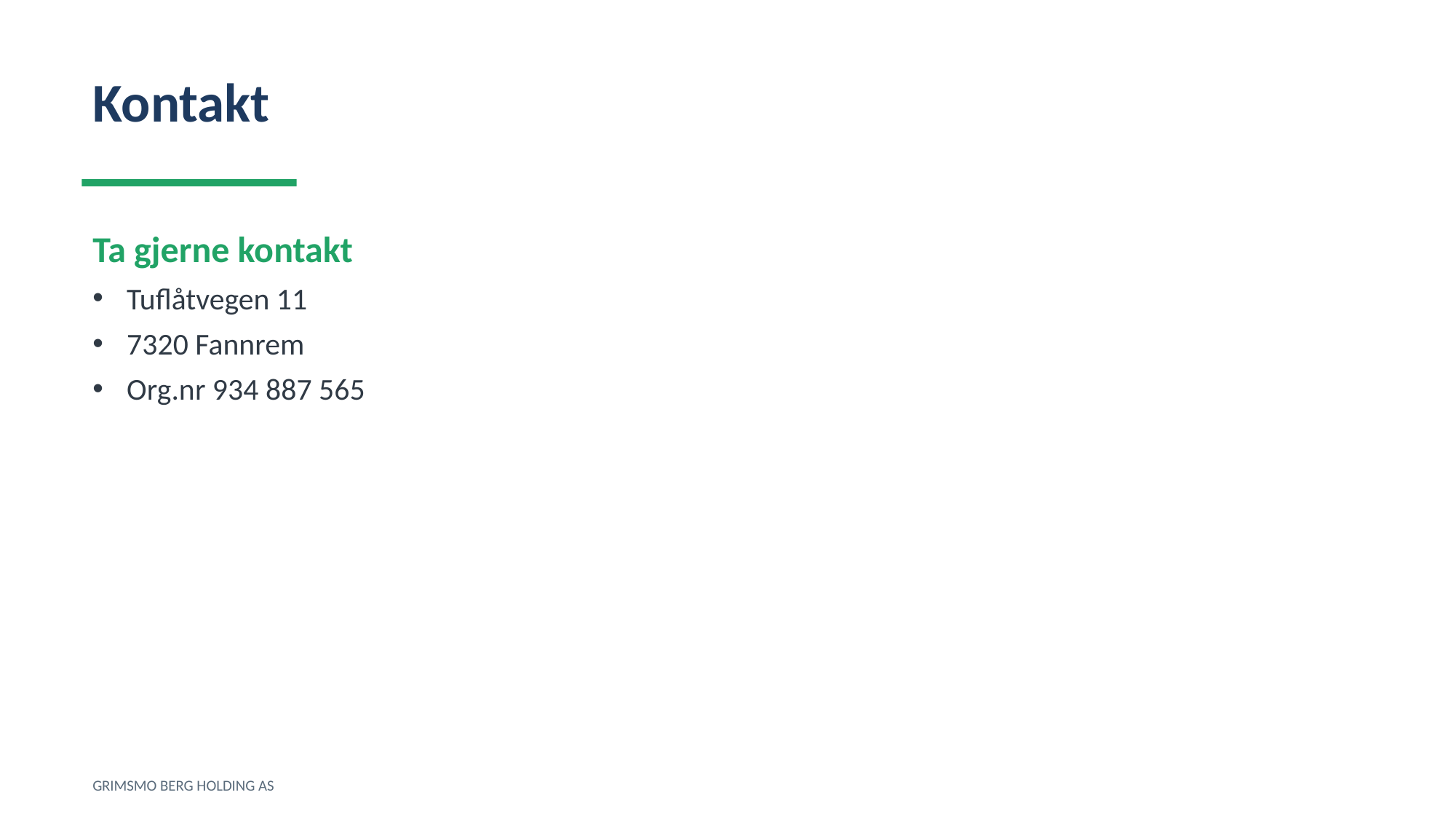

Kontakt

Ta gjerne kontakt
Tuflåtvegen 11
7320 Fannrem
Org.nr 934 887 565
GRIMSMO BERG HOLDING AS